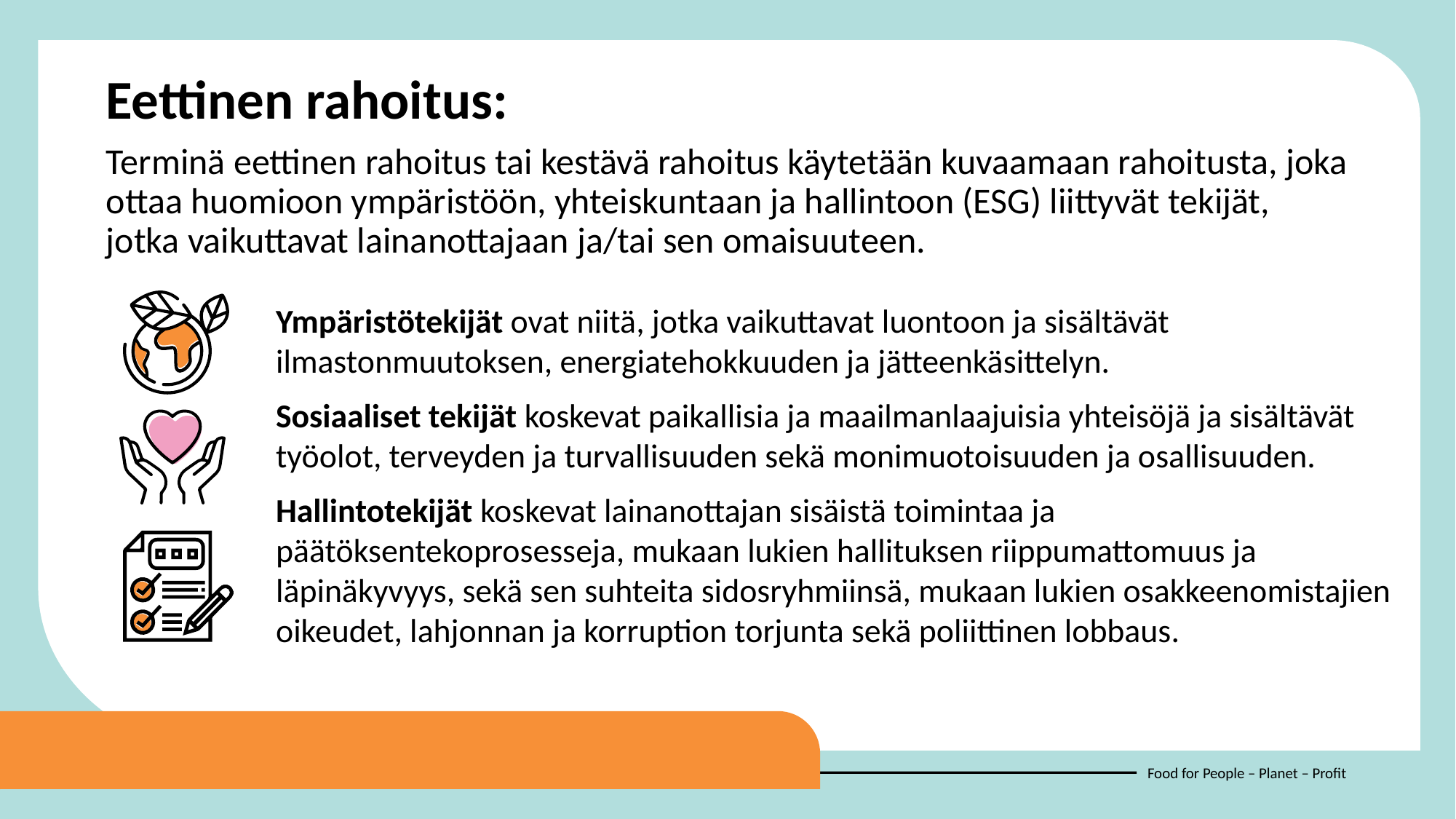

Eettinen rahoitus:

Terminä eettinen rahoitus tai kestävä rahoitus käytetään kuvaamaan rahoitusta, joka ottaa huomioon ympäristöön, yhteiskuntaan ja hallintoon (ESG) liittyvät tekijät, jotka vaikuttavat lainanottajaan ja/tai sen omaisuuteen.

Ympäristötekijät ovat niitä, jotka vaikuttavat luontoon ja sisältävät ilmastonmuutoksen, energiatehokkuuden ja jätteenkäsittelyn.

Sosiaaliset tekijät koskevat paikallisia ja maailmanlaajuisia yhteisöjä ja sisältävät työolot, terveyden ja turvallisuuden sekä monimuotoisuuden ja osallisuuden.

Hallintotekijät koskevat lainanottajan sisäistä toimintaa ja päätöksentekoprosesseja, mukaan lukien hallituksen riippumattomuus ja läpinäkyvyys, sekä sen suhteita sidosryhmiinsä, mukaan lukien osakkeenomistajien oikeudet, lahjonnan ja korruption torjunta sekä poliittinen lobbaus.